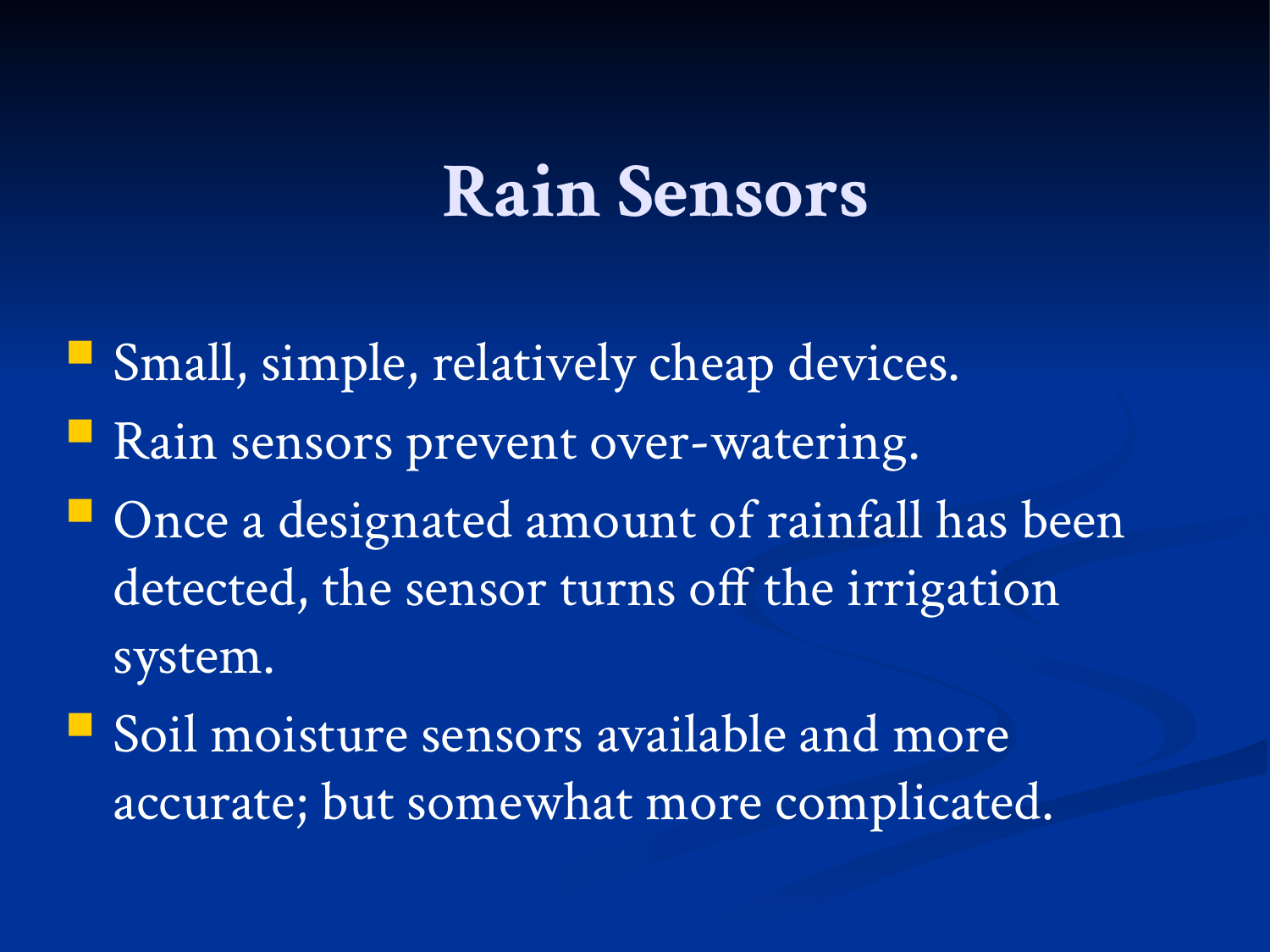

# Rain Sensors
Small, simple, relatively cheap devices.
Rain sensors prevent over-watering.
Once a designated amount of rainfall has been detected, the sensor turns off the irrigation system.
Soil moisture sensors available and more accurate; but somewhat more complicated.